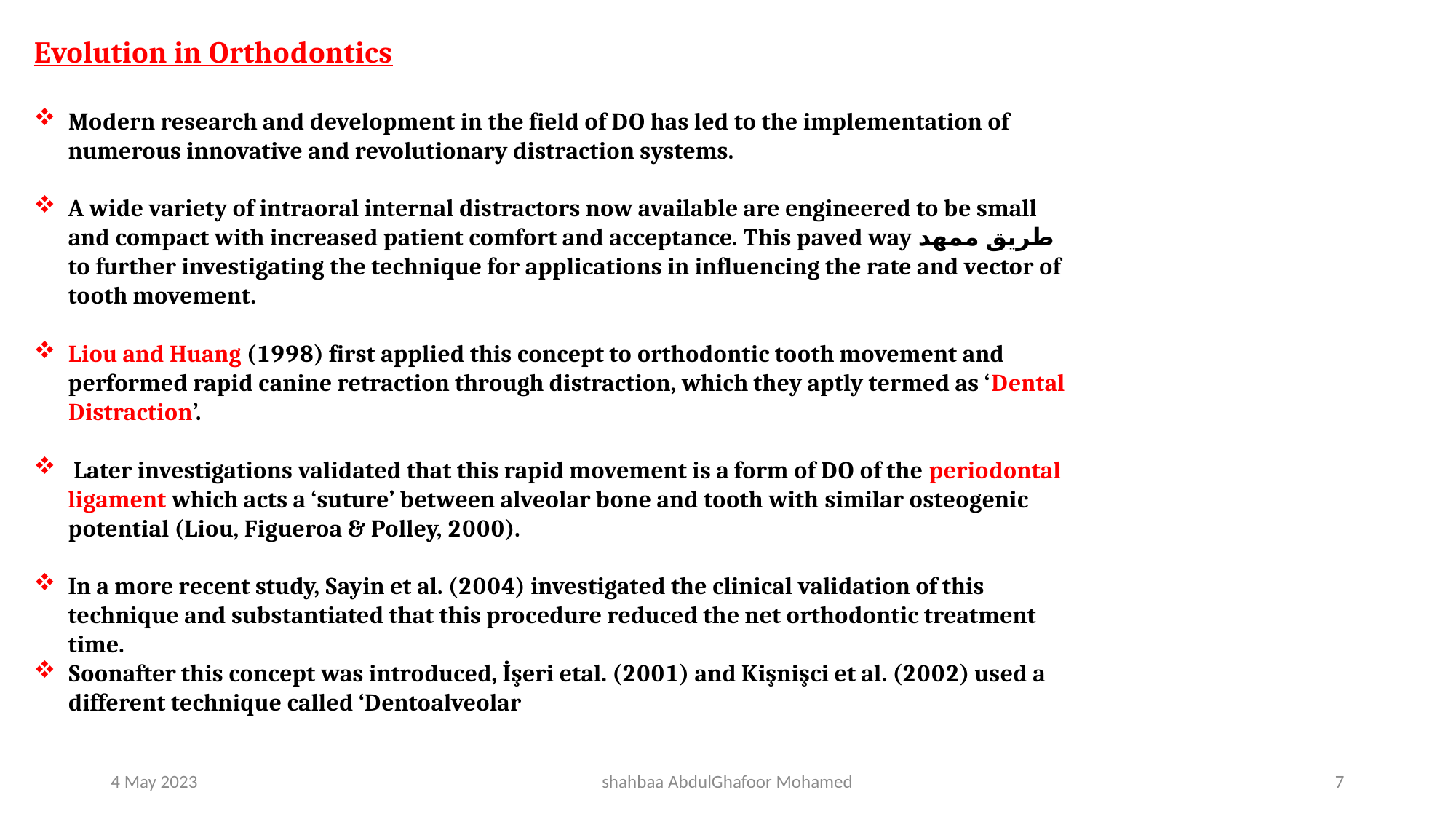

Evolution in Orthodontics

Modern research and development in the field of DO has led to the implementation of numerous innovative and revolutionary distraction systems.

A wide variety of intraoral internal distractors now available are engineered to be small and compact with increased patient comfort and acceptance. This paved way طريق ممهد to further investigating the technique for applications in influencing the rate and vector of tooth movement.

Liou and Huang (1998) first applied this concept to orthodontic tooth movement and performed rapid canine retraction through distraction, which they aptly termed as ‘Dental Distraction’.

 Later investigations validated that this rapid movement is a form of DO of the periodontal ligament which acts a ‘suture’ between alveolar bone and tooth with similar osteogenic potential (Liou, Figueroa & Polley, 2000).

In a more recent study, Sayin et al. (2004) investigated the clinical validation of this technique and substantiated that this procedure reduced the net orthodontic treatment time.
Soonafter this concept was introduced, İşeri etal. (2001) and Kişnişci et al. (2002) used a different technique called ‘Dentoalveolar

4 May 2023
shahbaa AbdulGhafoor Mohamed
7